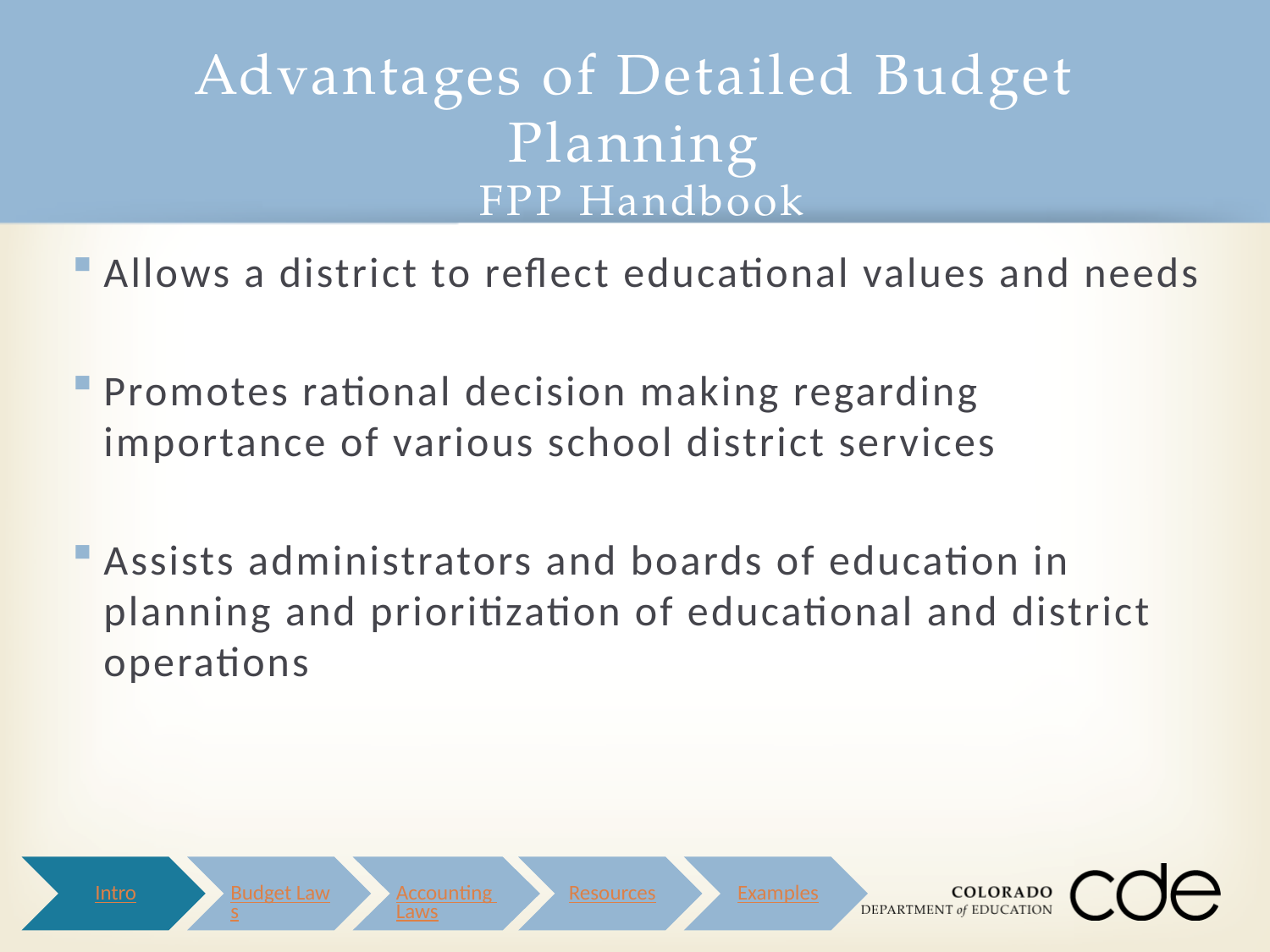

# Advantages of Detailed Budget Planning FPP Handbook
Allows a district to reflect educational values and needs

Promotes rational decision making regarding importance of various school district services

Assists administrators and boards of education in planning and prioritization of educational and district operations
Intro
Budget Laws
Accounting Laws
Resources
Examples